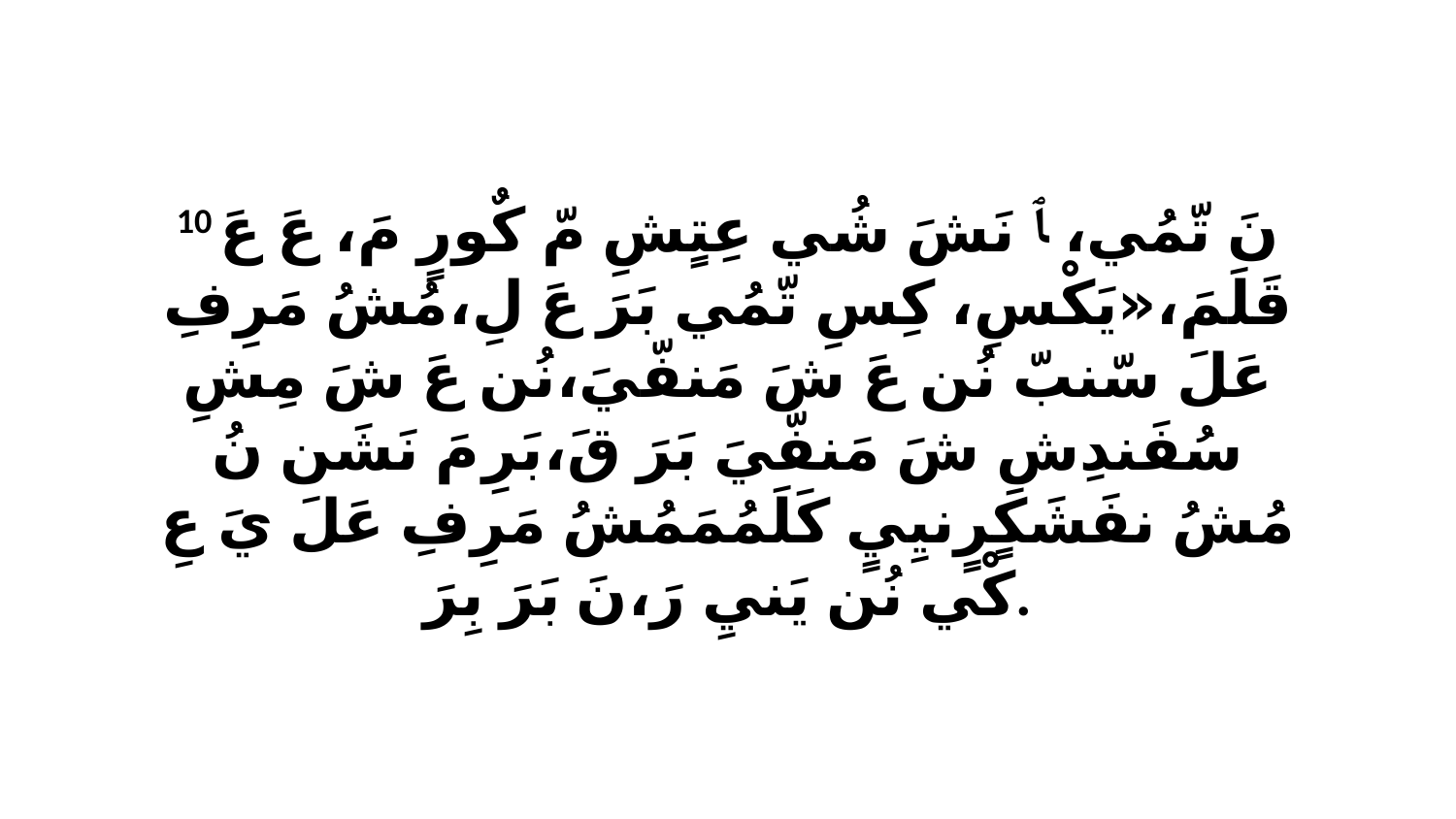

10 نَ تّمُي، ﭑ نَشَ شُي عِتٍشِ مّ كٌورٍ مَ، عَ عَ قَلَمَ،«يَكْسِ، كِسِ تّمُي بَرَ عَ لِ،مُشُ مَرِفِ عَلَ سّنبّ نُن عَ شَ مَنفّيَ،نُن عَ شَ مِشِ سُفَندِشِ شَ مَنفّيَ بَرَ قَ،بَرِ مَ نَشَن نُ مُشُ نفَشَكٍرٍنيِيٍ كَلَمُمَمُشُ مَرِفِ عَلَ يَ عِ كْي نُن يَنيِ رَ،نَ بَرَ بِرَ.